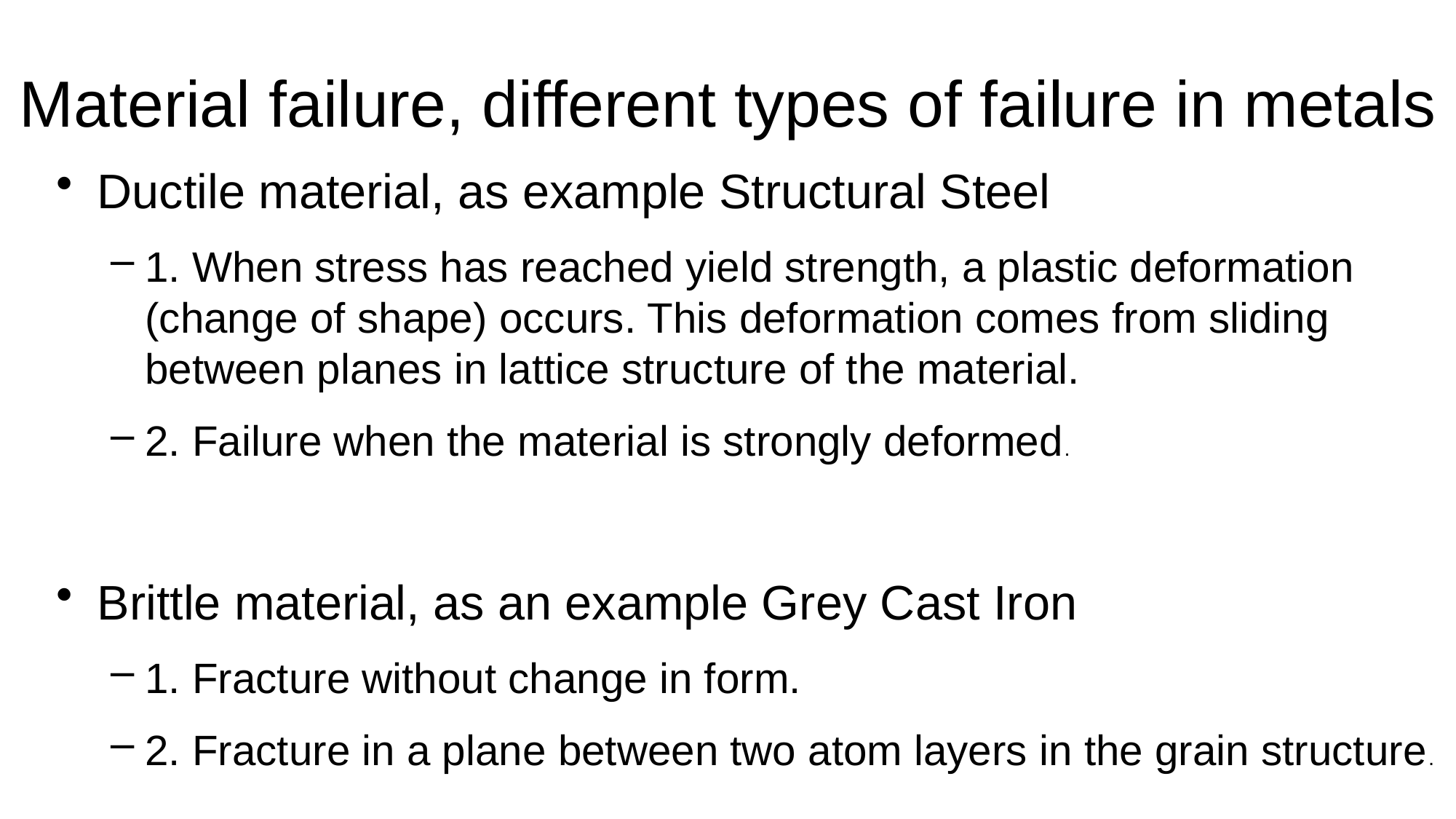

# Material failure, different types of failure in metals
Ductile material, as example Structural Steel
1. When stress has reached yield strength, a plastic deformation (change of shape) occurs. This deformation comes from sliding between planes in lattice structure of the material.
2. Failure when the material is strongly deformed.

Brittle material, as an example Grey Cast Iron
1. Fracture without change in form.
2. Fracture in a plane between two atom layers in the grain structure.